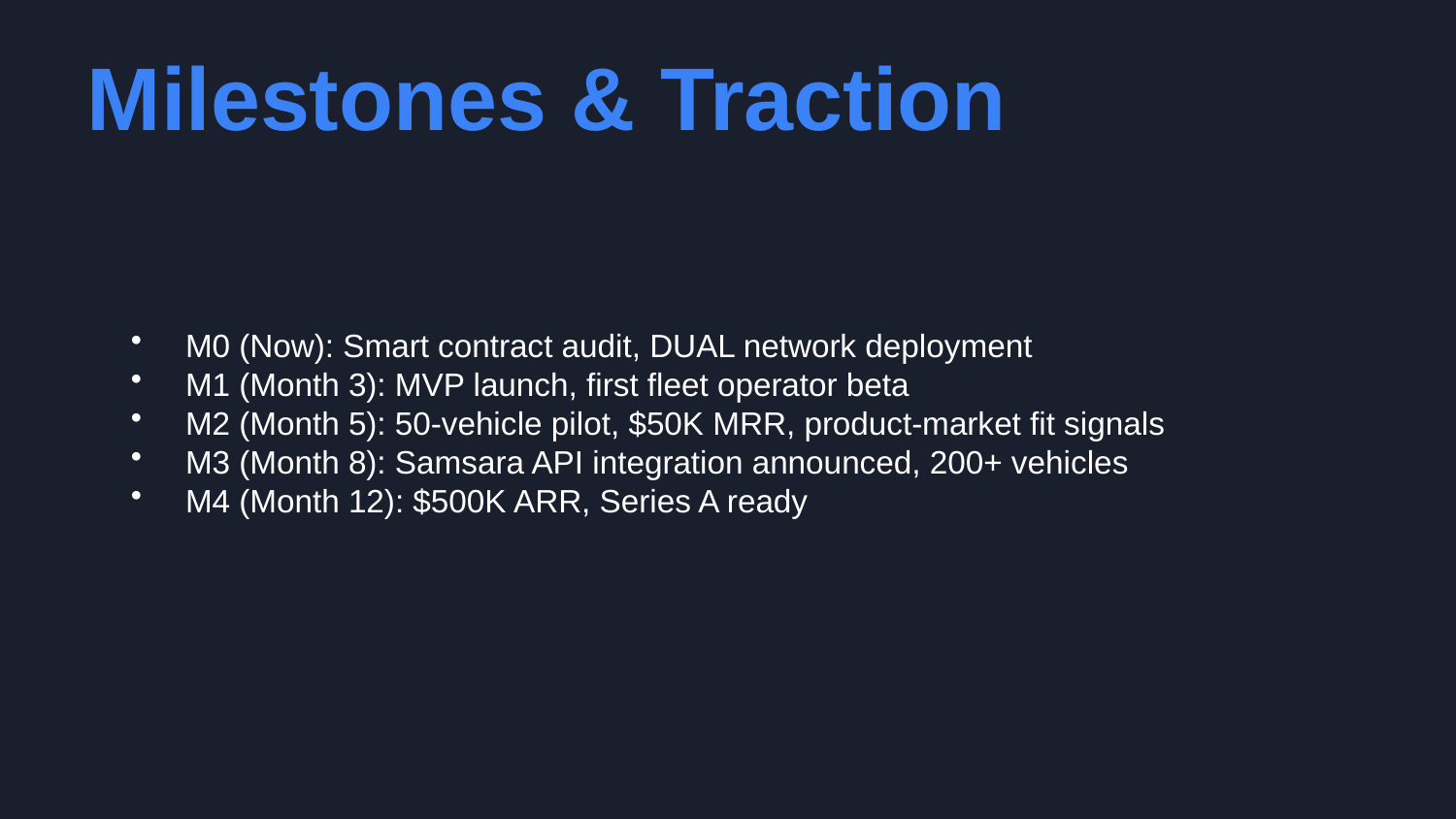

Milestones & Traction
M0 (Now): Smart contract audit, DUAL network deployment
M1 (Month 3): MVP launch, first fleet operator beta
M2 (Month 5): 50-vehicle pilot, $50K MRR, product-market fit signals
M3 (Month 8): Samsara API integration announced, 200+ vehicles
M4 (Month 12): $500K ARR, Series A ready